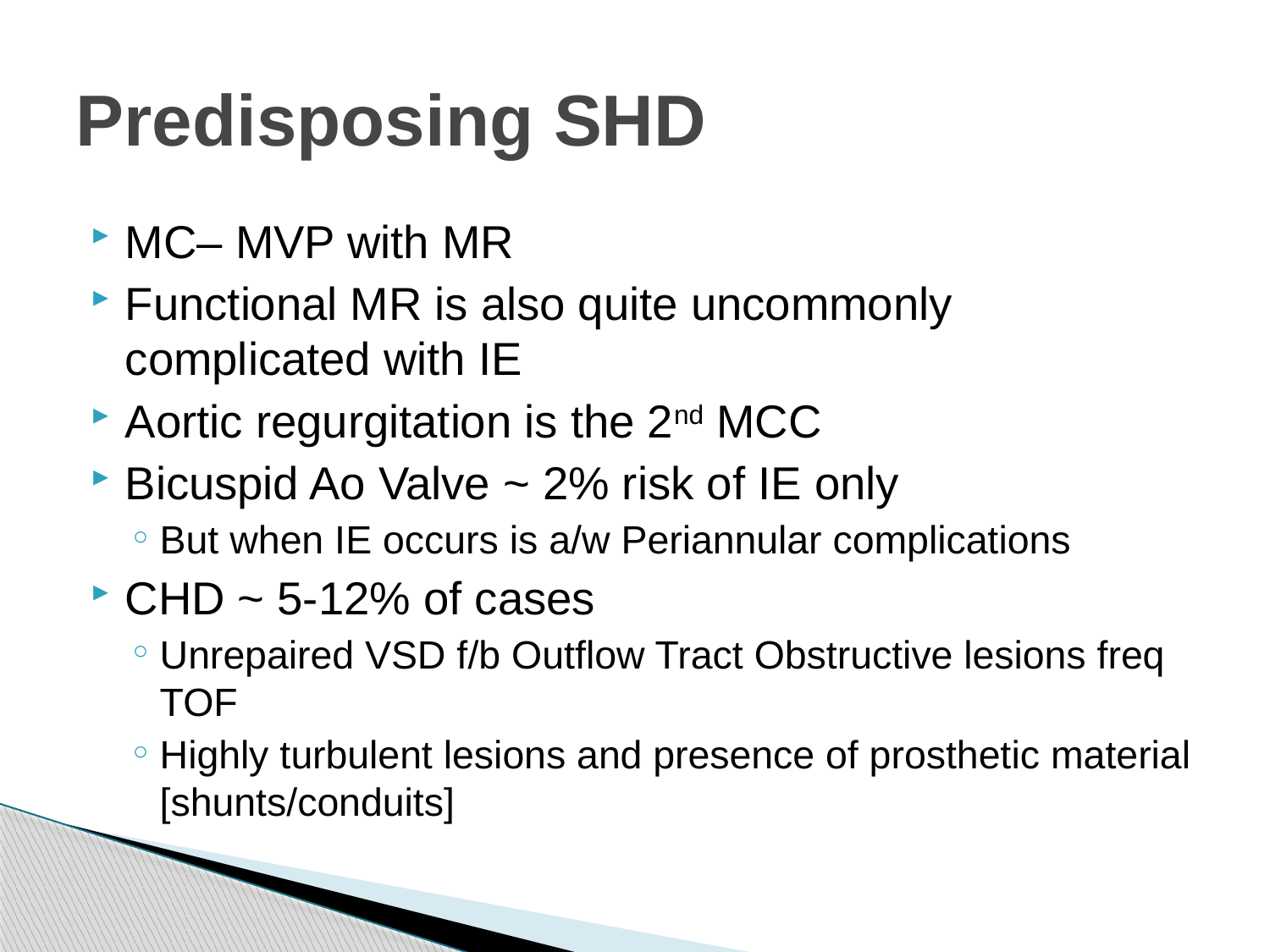

# Predisposing SHD
MC– MVP with MR
Functional MR is also quite uncommonly complicated with IE
Aortic regurgitation is the 2nd MCC
Bicuspid Ao Valve ~ 2% risk of IE only
But when IE occurs is a/w Periannular complications
CHD ~ 5-12% of cases
Unrepaired VSD f/b Outflow Tract Obstructive lesions freq TOF
Highly turbulent lesions and presence of prosthetic material [shunts/conduits]